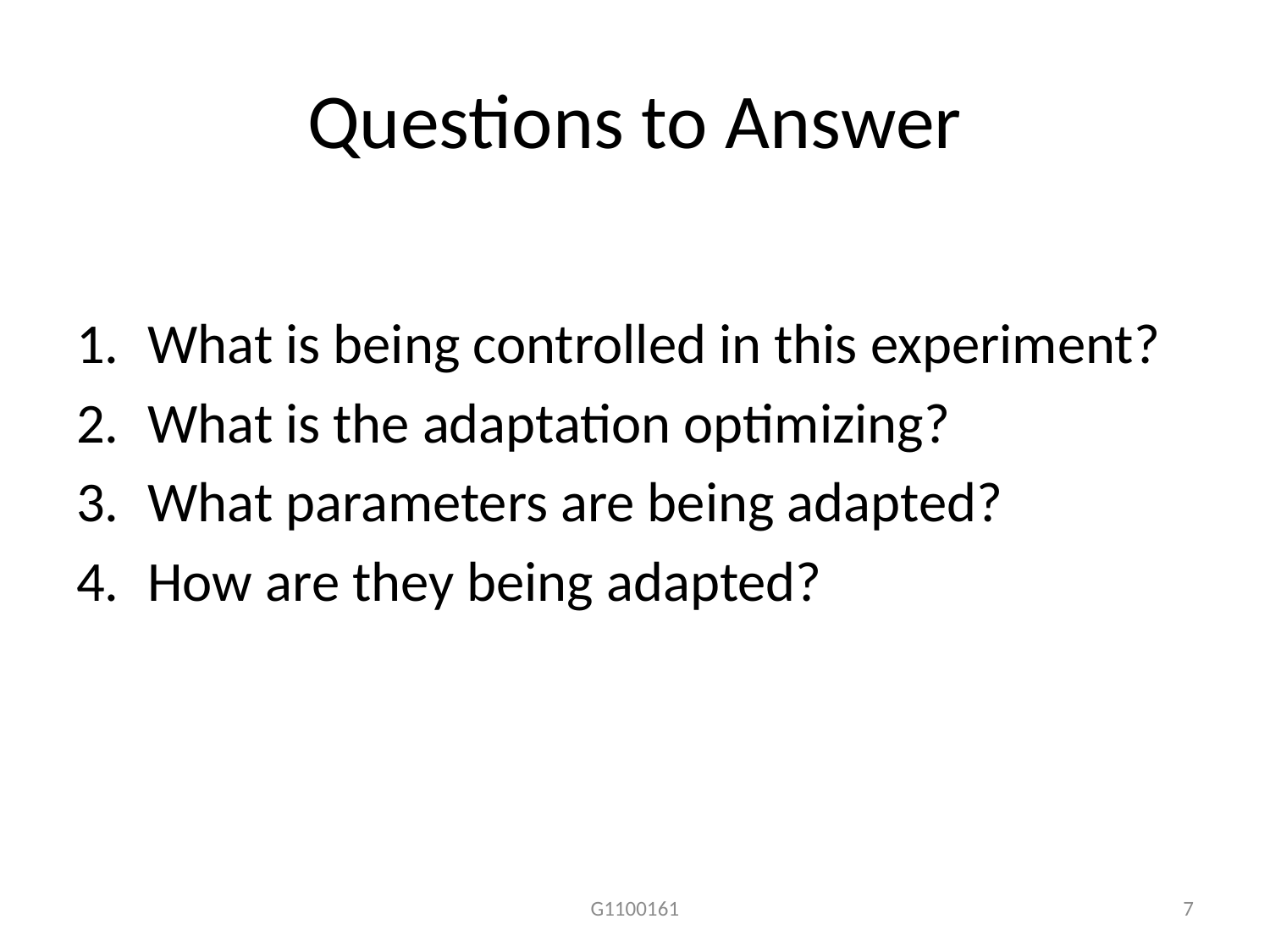

# Questions to Answer

What is being controlled in this experiment?
What is the adaptation optimizing?
What parameters are being adapted?
How are they being adapted?

G1100161
7